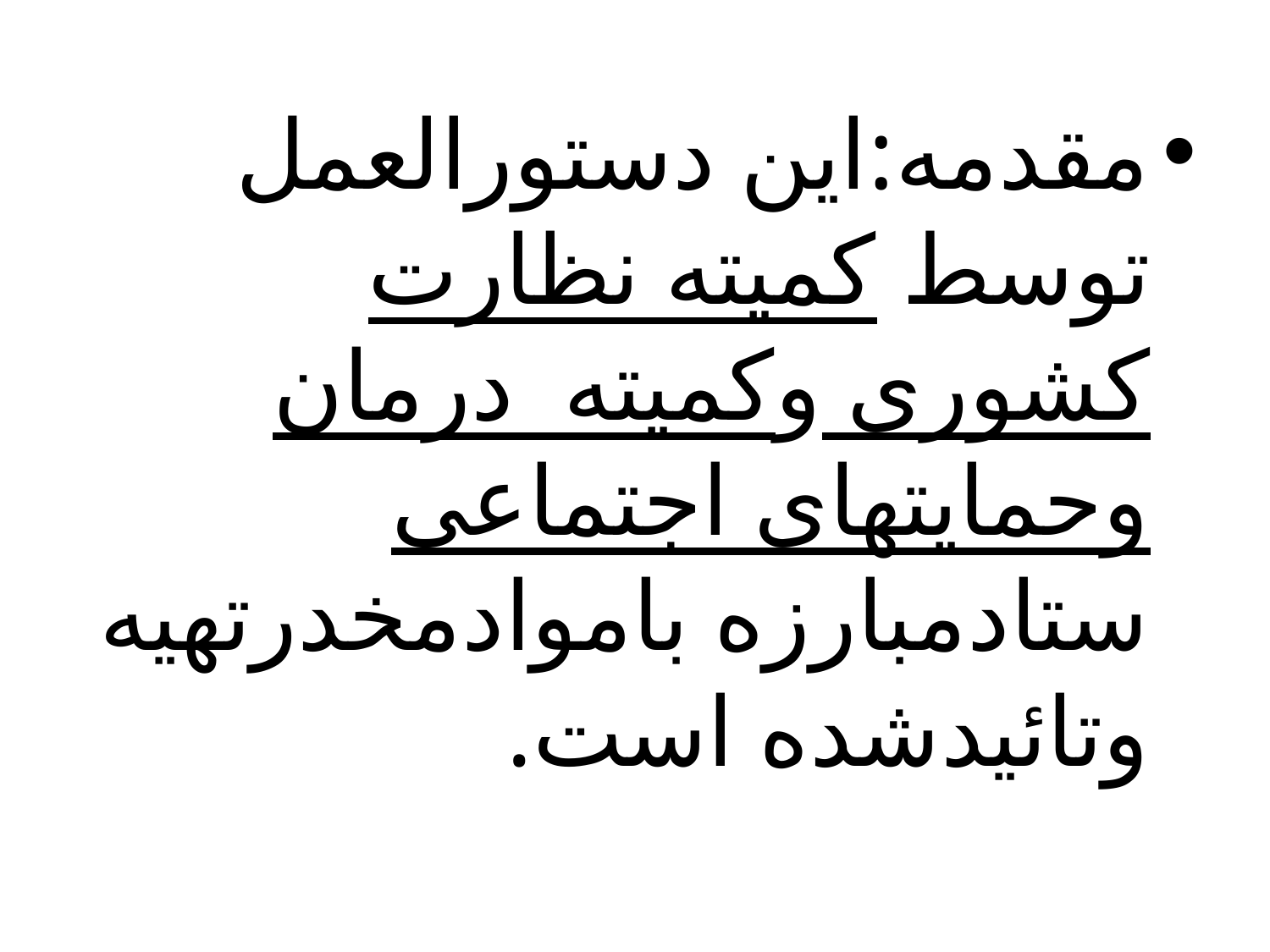

مقدمه:این دستورالعمل توسط کمیته نظارت کشوری وکمیته  درمان وحمایتهای اجتماعی ستادمبارزه باموادمخدرتهیه وتائیدشده است.